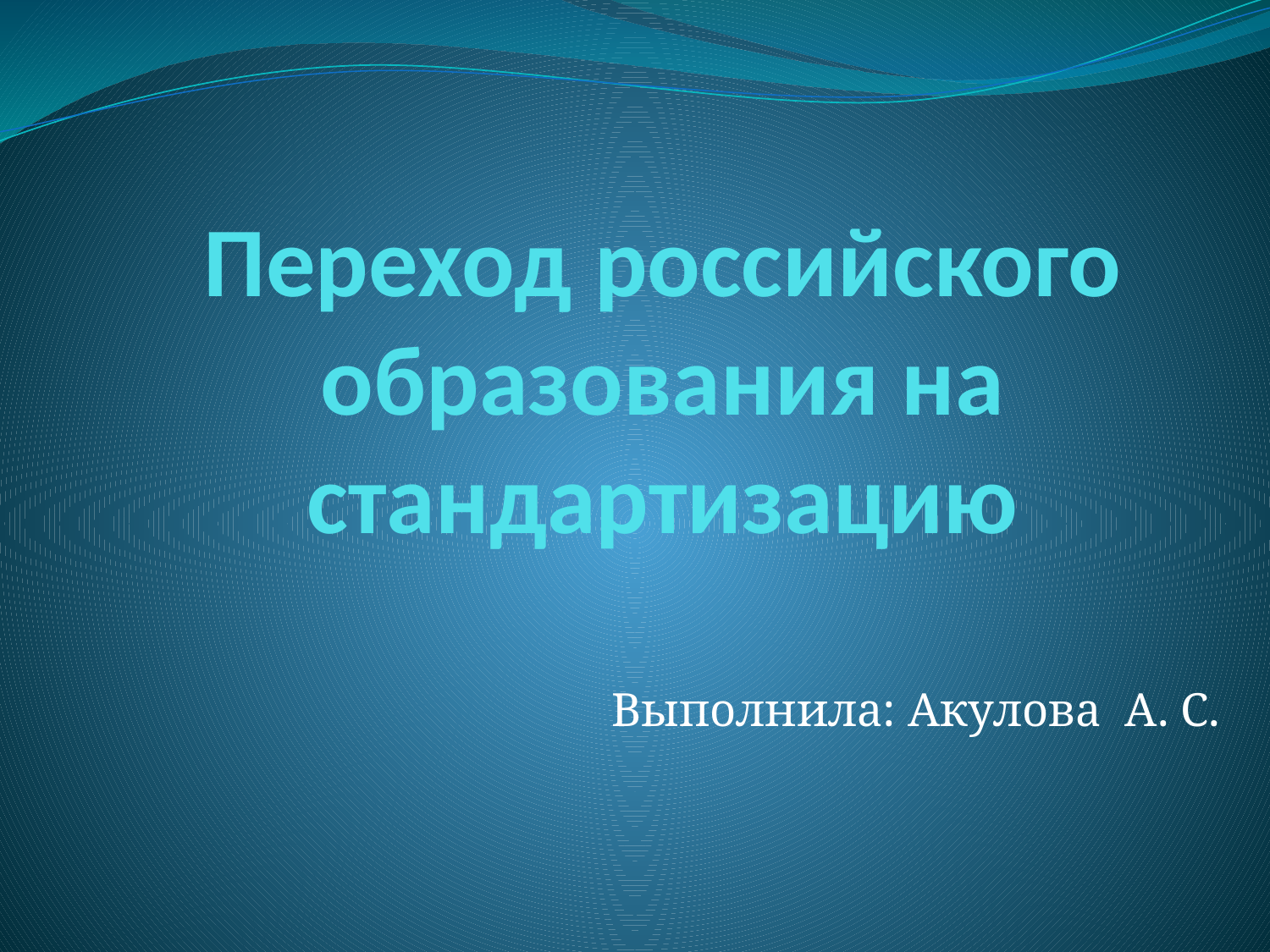

# Переход российского образования на стандартизацию
Выполнила: Акулова  А. С.